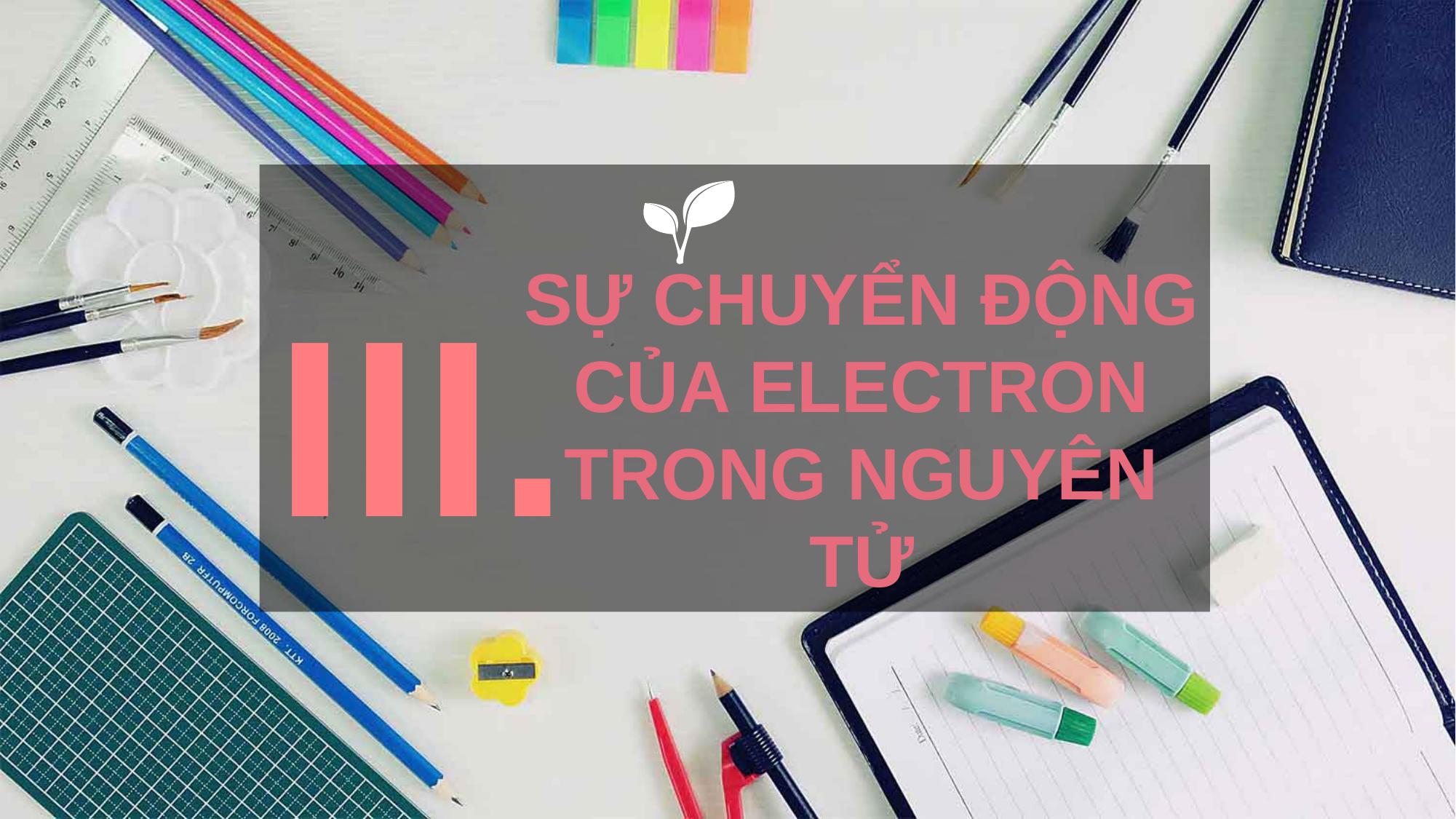

SỰ CHUYỂN ĐỘNG CỦA ELECTRON TRONG NGUYÊN TỬ
III.